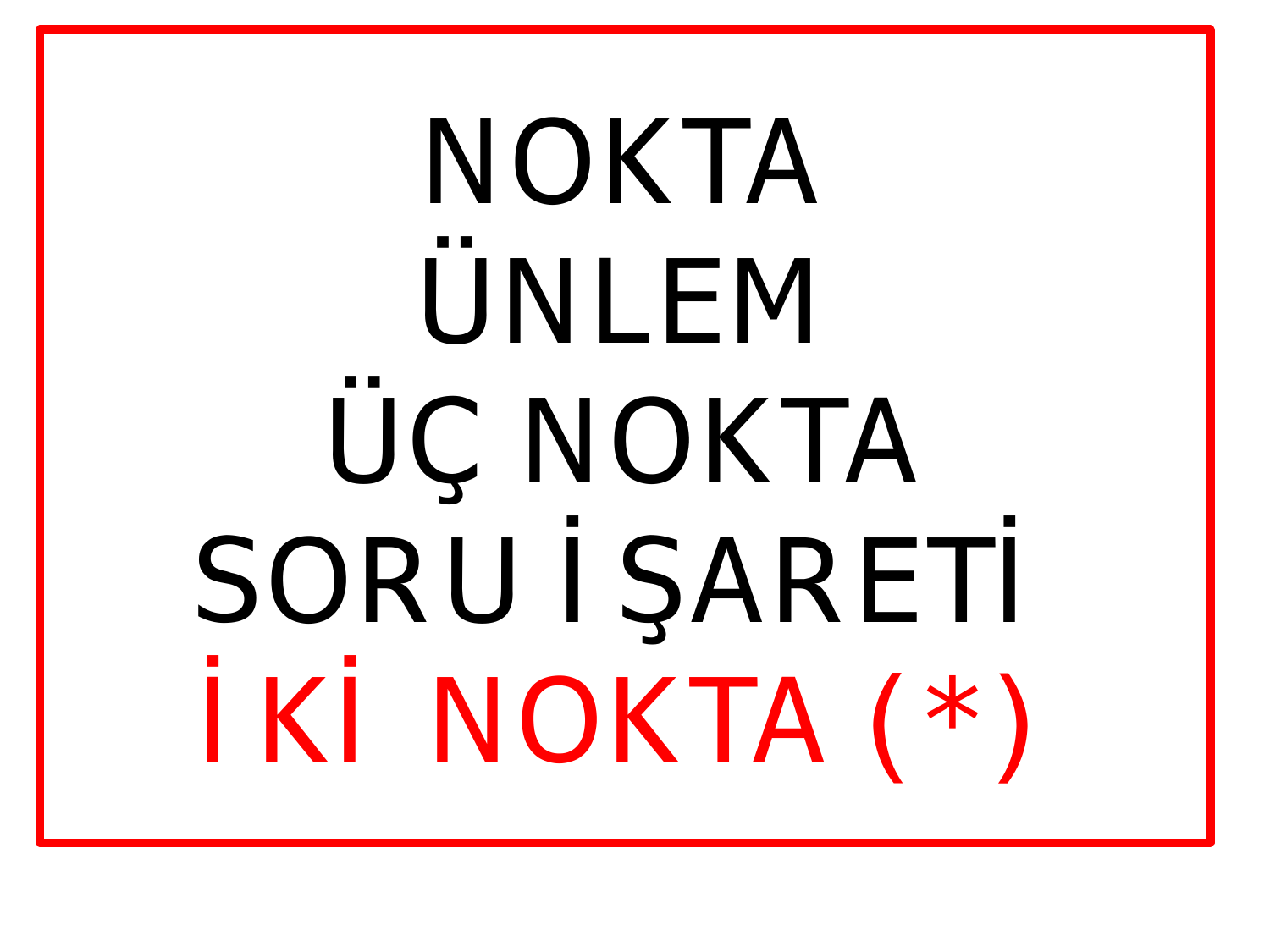

# Nokta ünlem üç nokta soru İŞARETİ İKİ NOKTA (*)